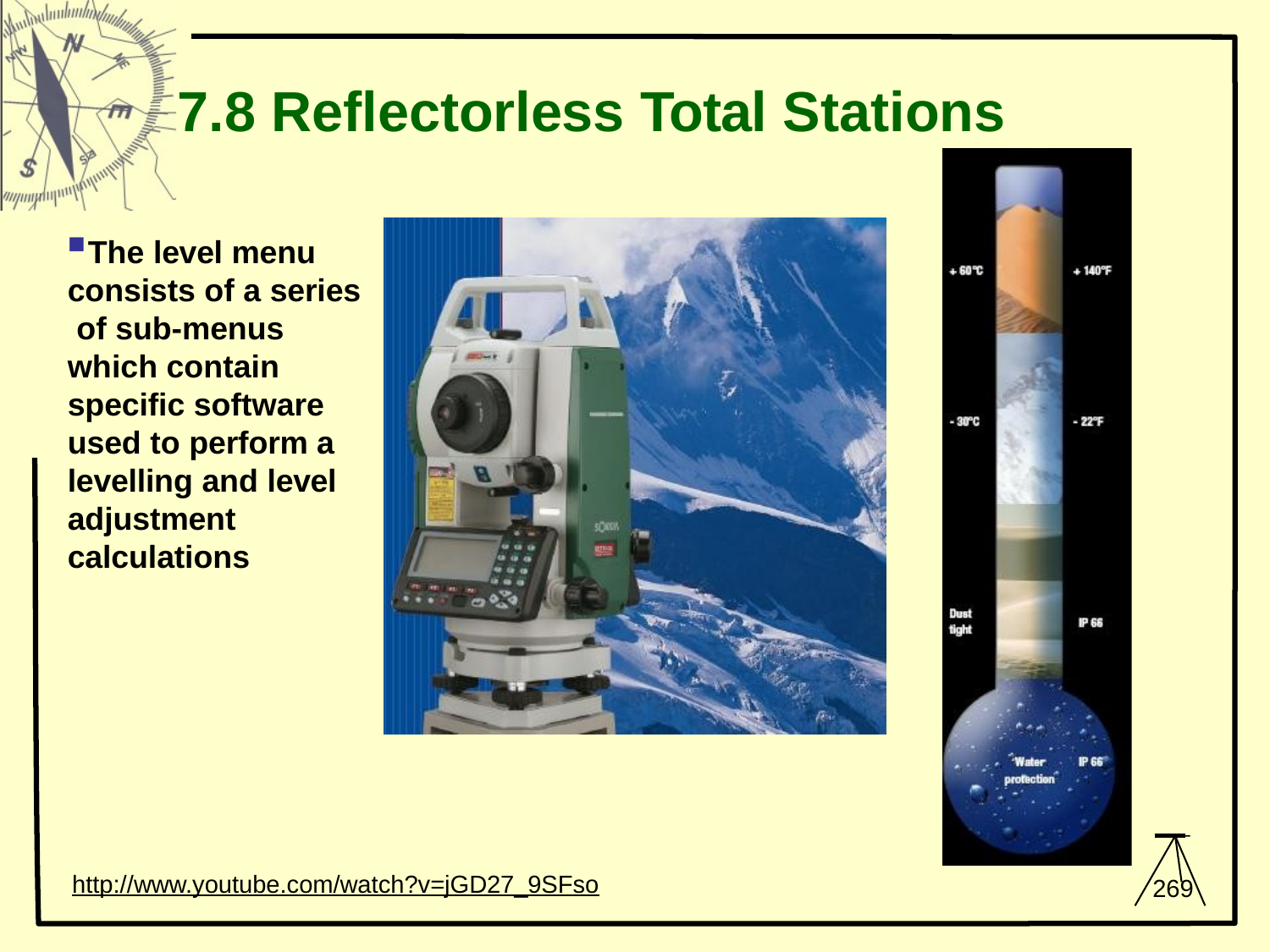

# 7.8 Reflectorless Total Stations

The level menu  consists of a series  of sub-menus  which contain  specific software  used to perform a  levelling and level  adjustment  calculations
http://www.youtube.com/watch?v=jGD27_9SFso
269